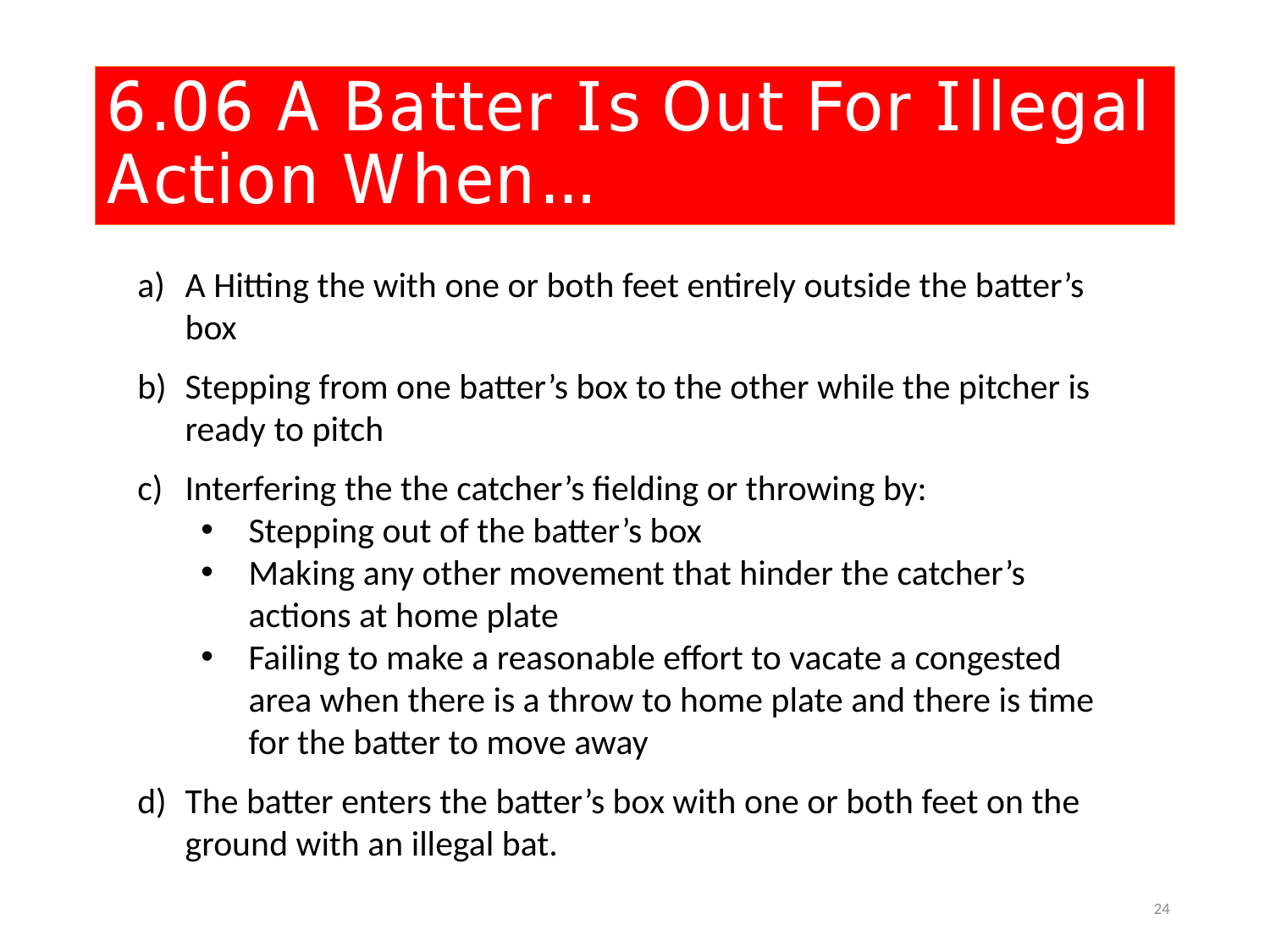

# 6.06 A Batter Is Out For Illegal Action When…
A Hitting the with one or both feet entirely outside the batter’s box

Stepping from one batter’s box to the other while the pitcher is ready to pitch

Interfering the the catcher’s fielding or throwing by:
Stepping out of the batter’s box
Making any other movement that hinder the catcher’s actions at home plate
Failing to make a reasonable effort to vacate a congested area when there is a throw to home plate and there is time for the batter to move away

The batter enters the batter’s box with one or both feet on the ground with an illegal bat.

24